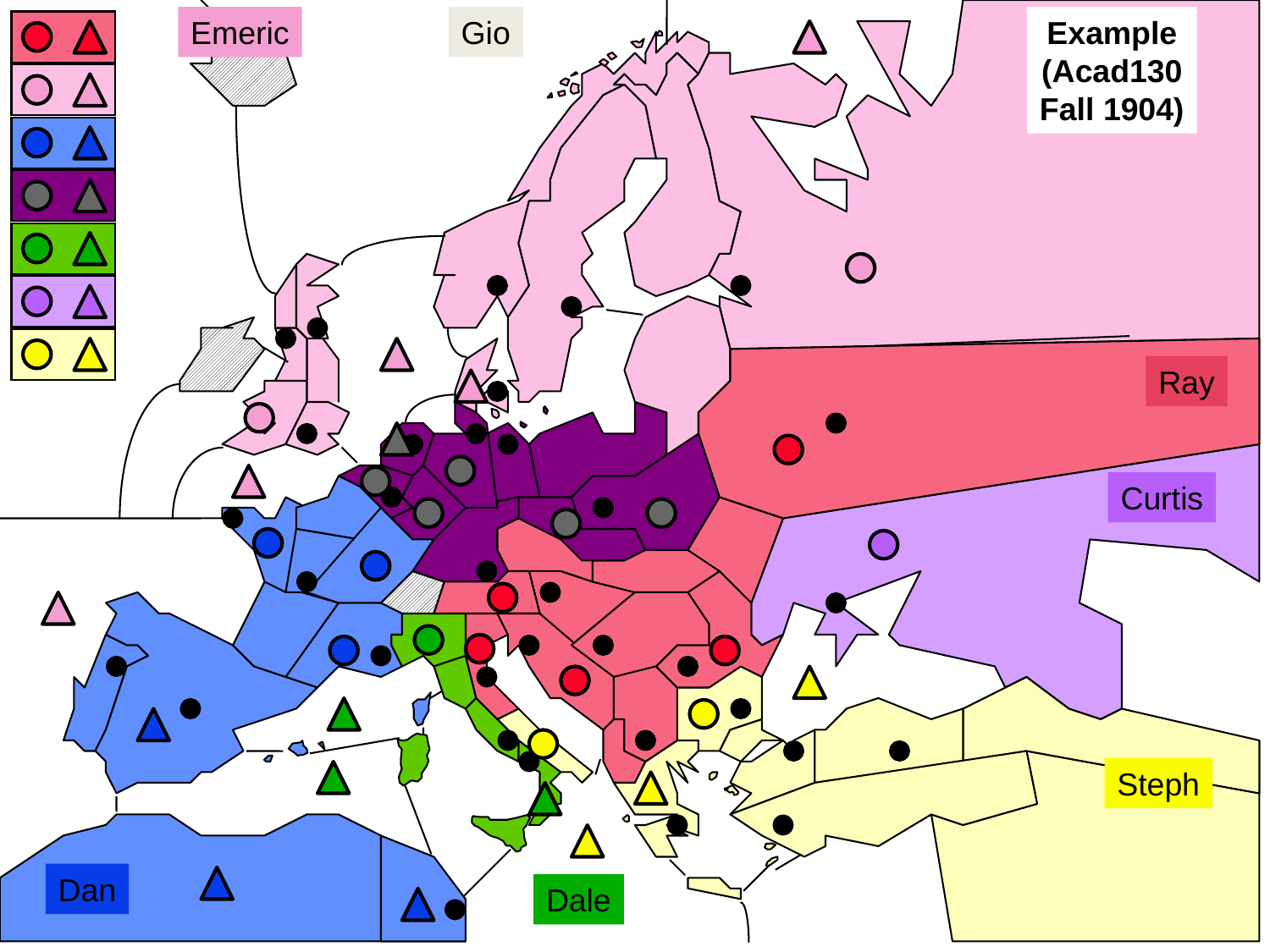

Emeric
Gio
Example
(Acad130
Fall 1904)

Ray

Curtis

arm

ANK

Steph

Dan

Dale